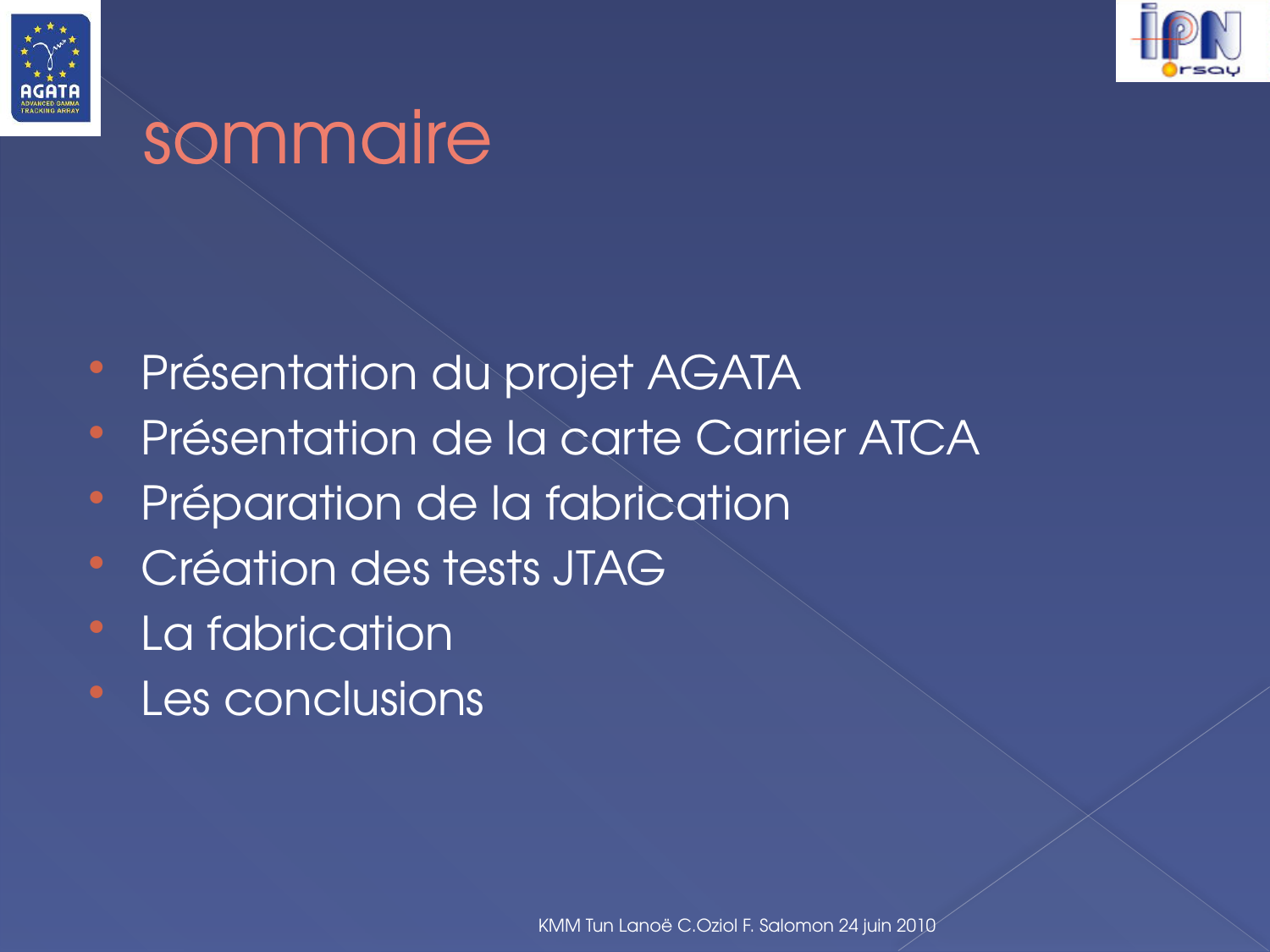

# sommaire
Présentation du projet AGATA
Présentation de la carte Carrier ATCA
Préparation de la fabrication
Création des tests JTAG
La fabrication
Les conclusions

KMM Tun Lanoë C.Oziol F. Salomon 24 juin 2010